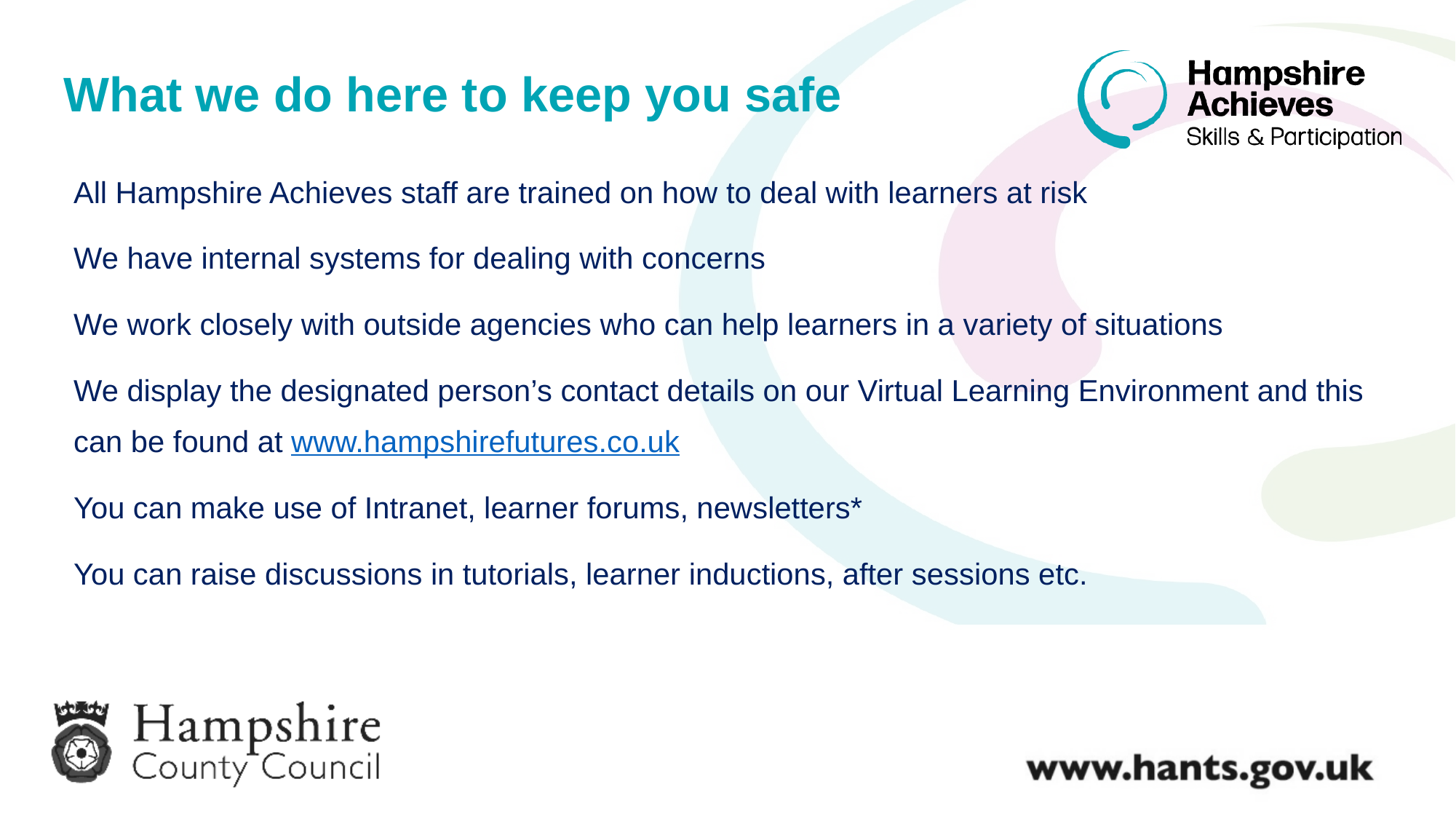

What we do here to keep you safe
All Hampshire Achieves staff are trained on how to deal with learners at risk
We have internal systems for dealing with concerns
We work closely with outside agencies who can help learners in a variety of situations
We display the designated person’s contact details on our Virtual Learning Environment and this can be found at www.hampshirefutures.co.uk
You can make use of Intranet, learner forums, newsletters*
You can raise discussions in tutorials, learner inductions, after sessions etc.